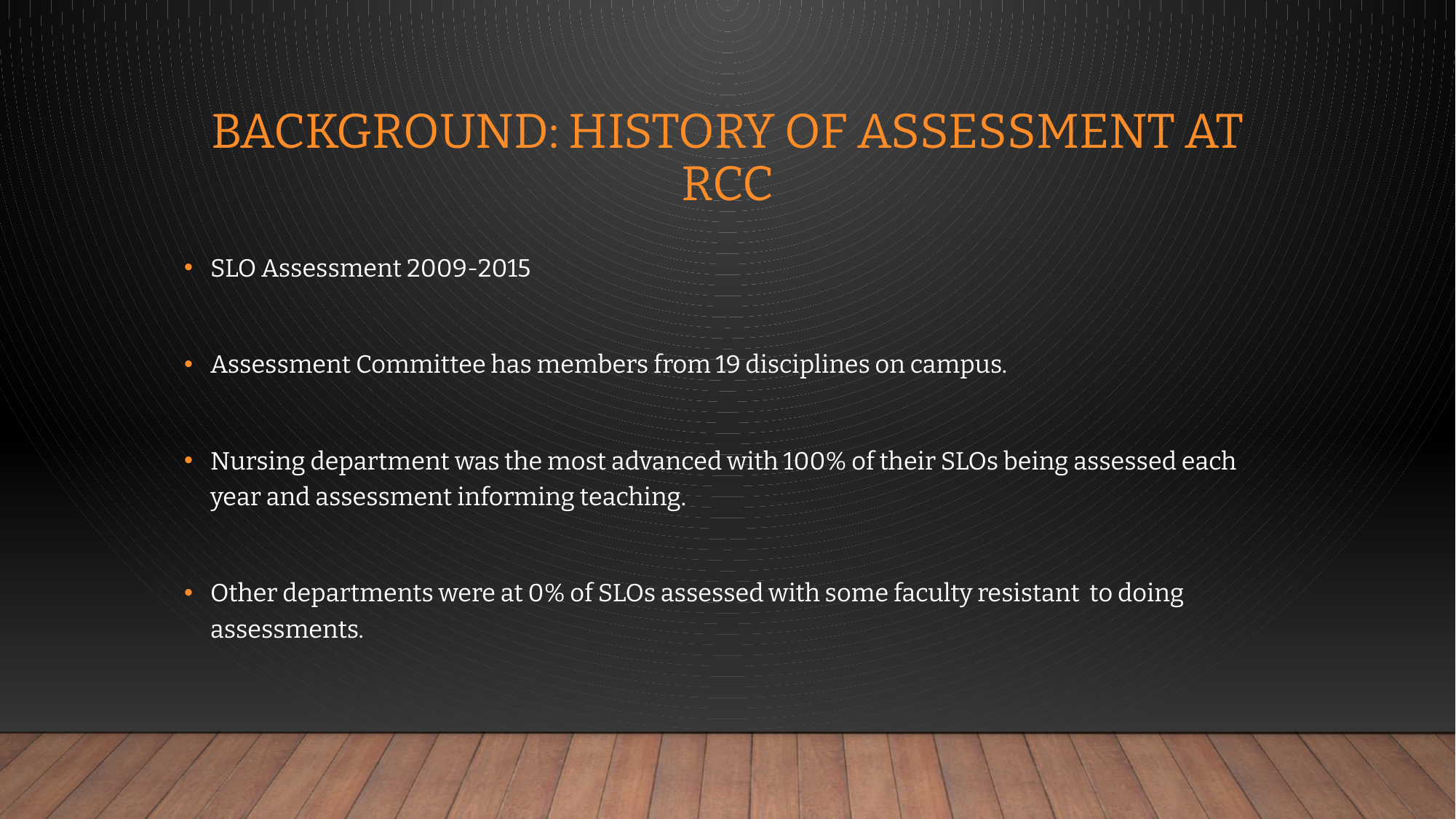

# Background: History of Assessment at RCC
SLO Assessment 2009-2015

Assessment Committee has members from 19 disciplines on campus.

Nursing department was the most advanced with 100% of their SLOs being assessed each year and assessment informing teaching.

Other departments were at 0% of SLOs assessed with some faculty resistant  to doing assessments.